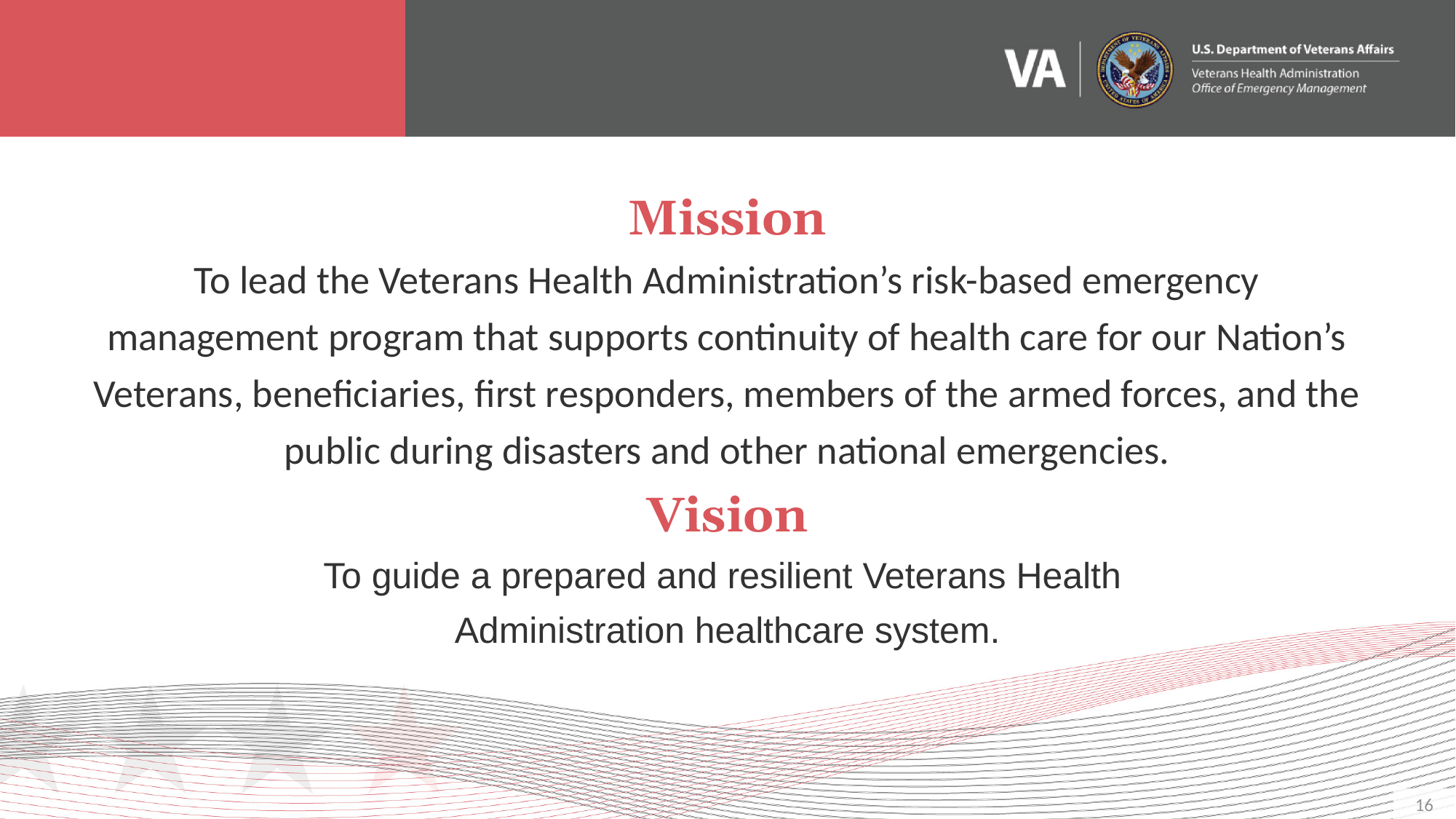

Mission
To lead the Veterans Health Administration’s risk-based emergency management program that supports continuity of health care for our Nation’s Veterans, beneficiaries, first responders, members of the armed forces, and the public during disasters and other national emergencies.
Vision
To guide a prepared and resilient Veterans Health
Administration healthcare system.
16